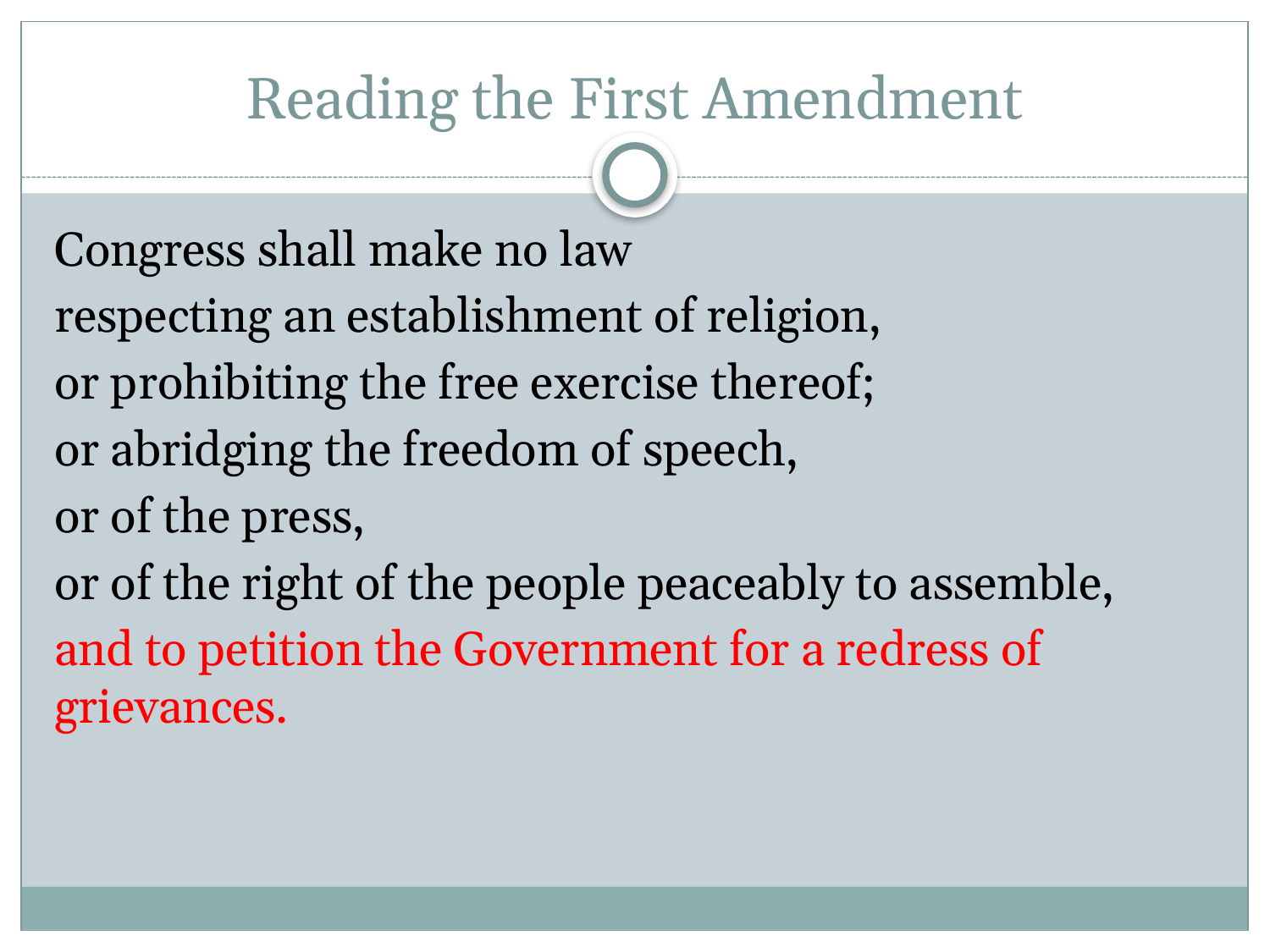

# Reading the First Amendment
Congress shall make no law
respecting an establishment of religion,
or prohibiting the free exercise thereof;
or abridging the freedom of speech,
or of the press,
or of the right of the people peaceably to assemble,
and to petition the Government for a redress of grievances.